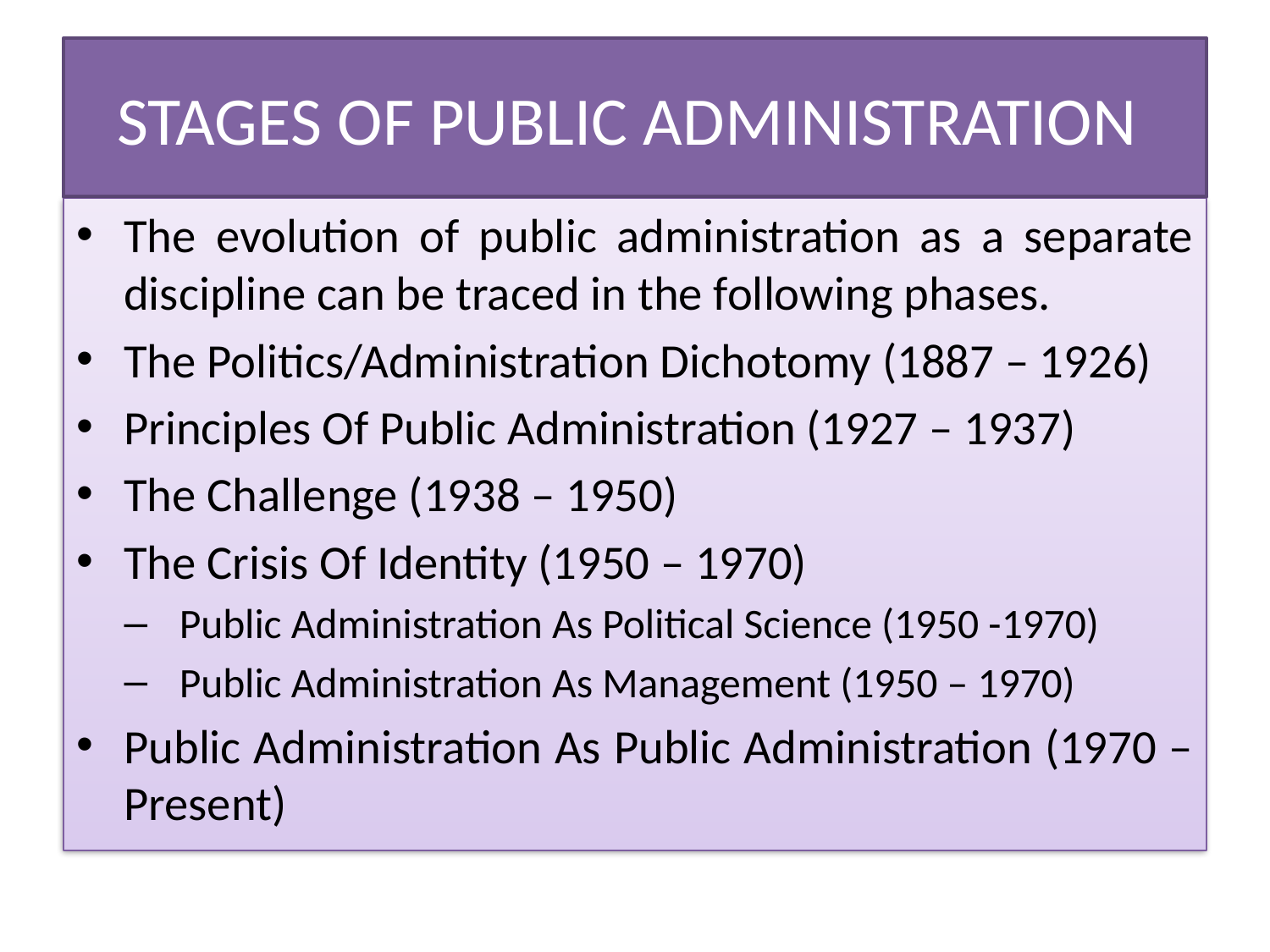

# STAGES OF PUBLIC ADMINISTRATION
The evolution of public administration as a separate discipline can be traced in the following phases.
The Politics/Administration Dichotomy (1887 – 1926)
Principles Of Public Administration (1927 – 1937)
The Challenge (1938 – 1950)
The Crisis Of Identity (1950 – 1970)
Public Administration As Political Science (1950 -1970)
Public Administration As Management (1950 – 1970)
Public Administration As Public Administration (1970 – Present)